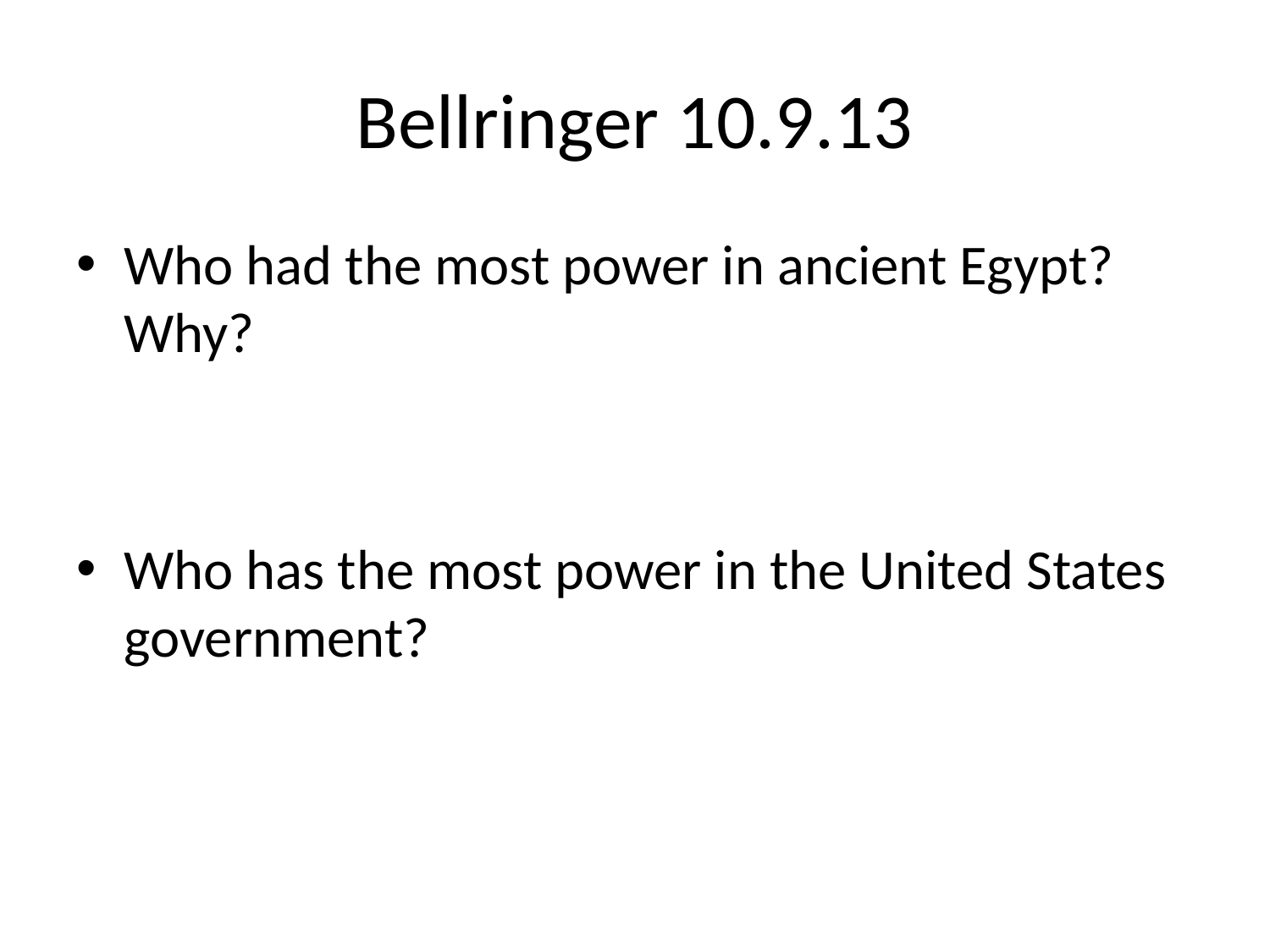

# Bellringer 10.9.13
Who had the most power in ancient Egypt? Why?

Who has the most power in the United States government?